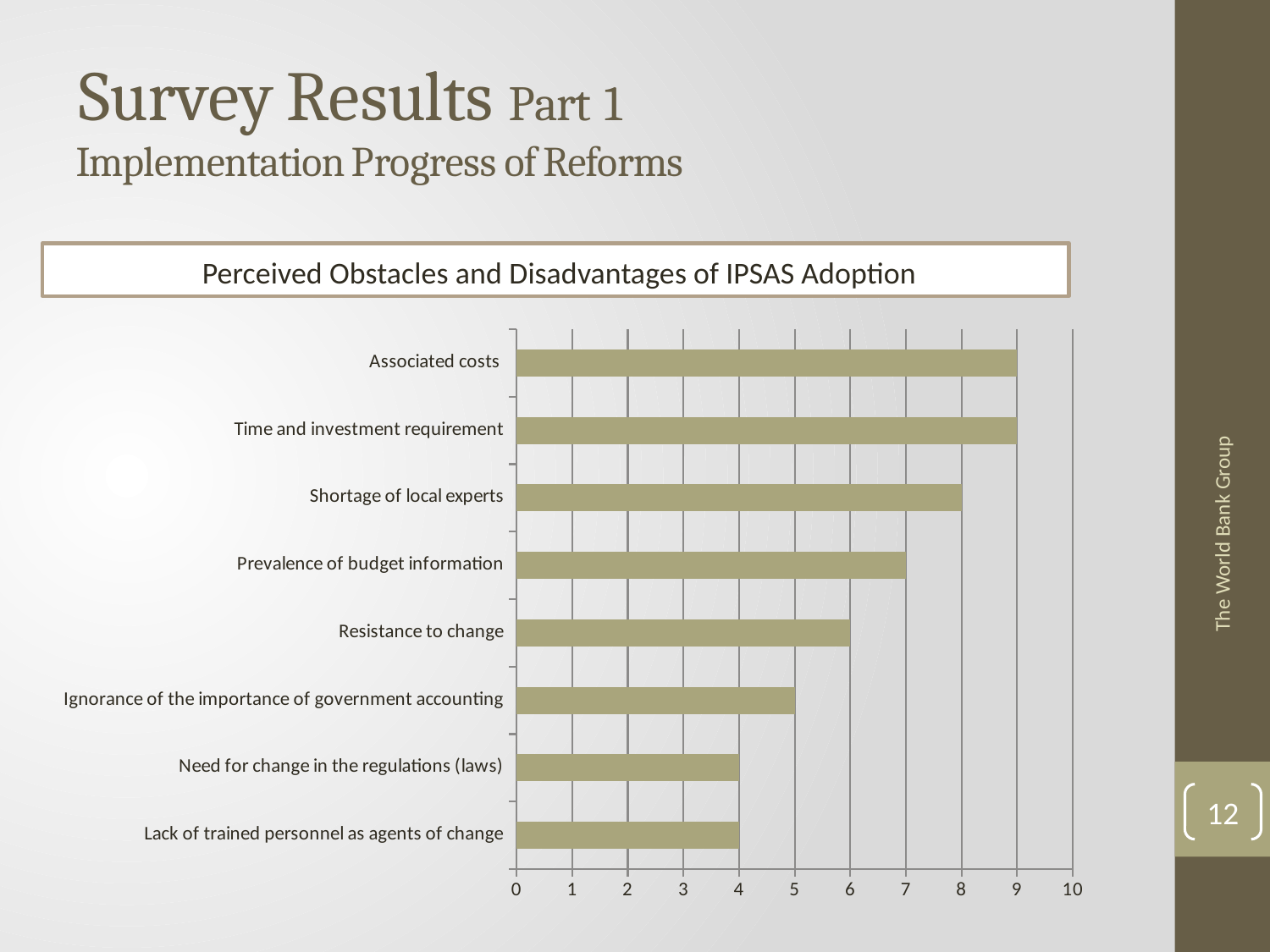

# Survey Results Part 1 Implementation Progress of Reforms
Perceived Obstacles and Disadvantages of IPSAS Adoption

### Chart

| Category |  |
|---|---|
| Lack of trained personnel as agents of change | 4.0 |
| Need for change in the regulations (laws) | 4.0 |
| Ignorance of the importance of government accounting | 5.0 |
| Resistance to change | 6.0 |
| Prevalence of budget information | 7.0 |
| Shortage of local experts | 8.0 |
| Time and investment requirement | 9.0 |
| Associated costs  | 9.0 |
The World Bank Group
12